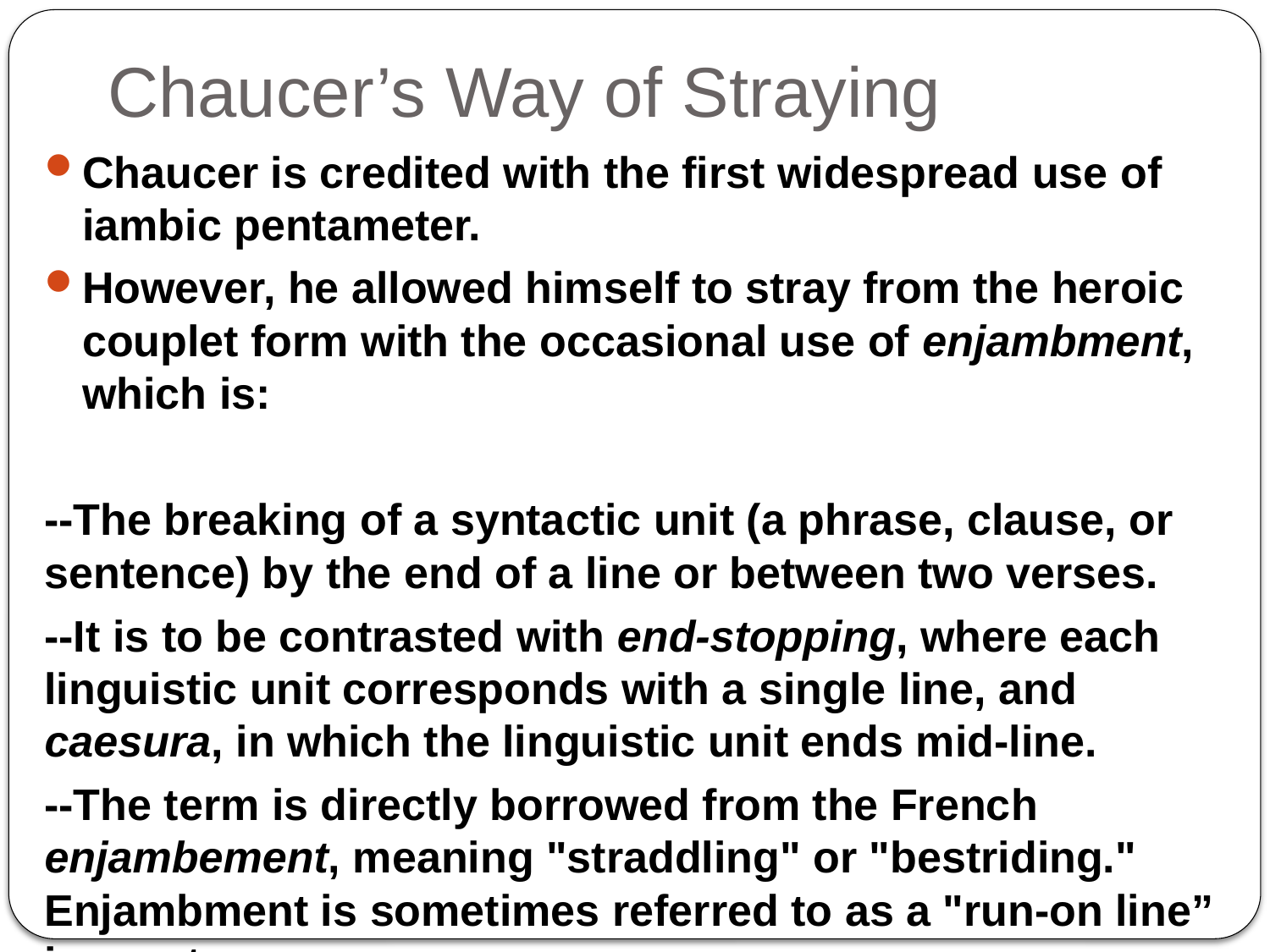

# Chaucer’s Way of Straying
Chaucer is credited with the first widespread use of iambic pentameter.
However, he allowed himself to stray from the heroic couplet form with the occasional use of enjambment, which is:

--The breaking of a syntactic unit (a phrase, clause, or sentence) by the end of a line or between two verses.
--It is to be contrasted with end-stopping, where each linguistic unit corresponds with a single line, and caesura, in which the linguistic unit ends mid-line.
--The term is directly borrowed from the French enjambement, meaning "straddling" or "bestriding." Enjambment is sometimes referred to as a "run-on line” in  poetry.